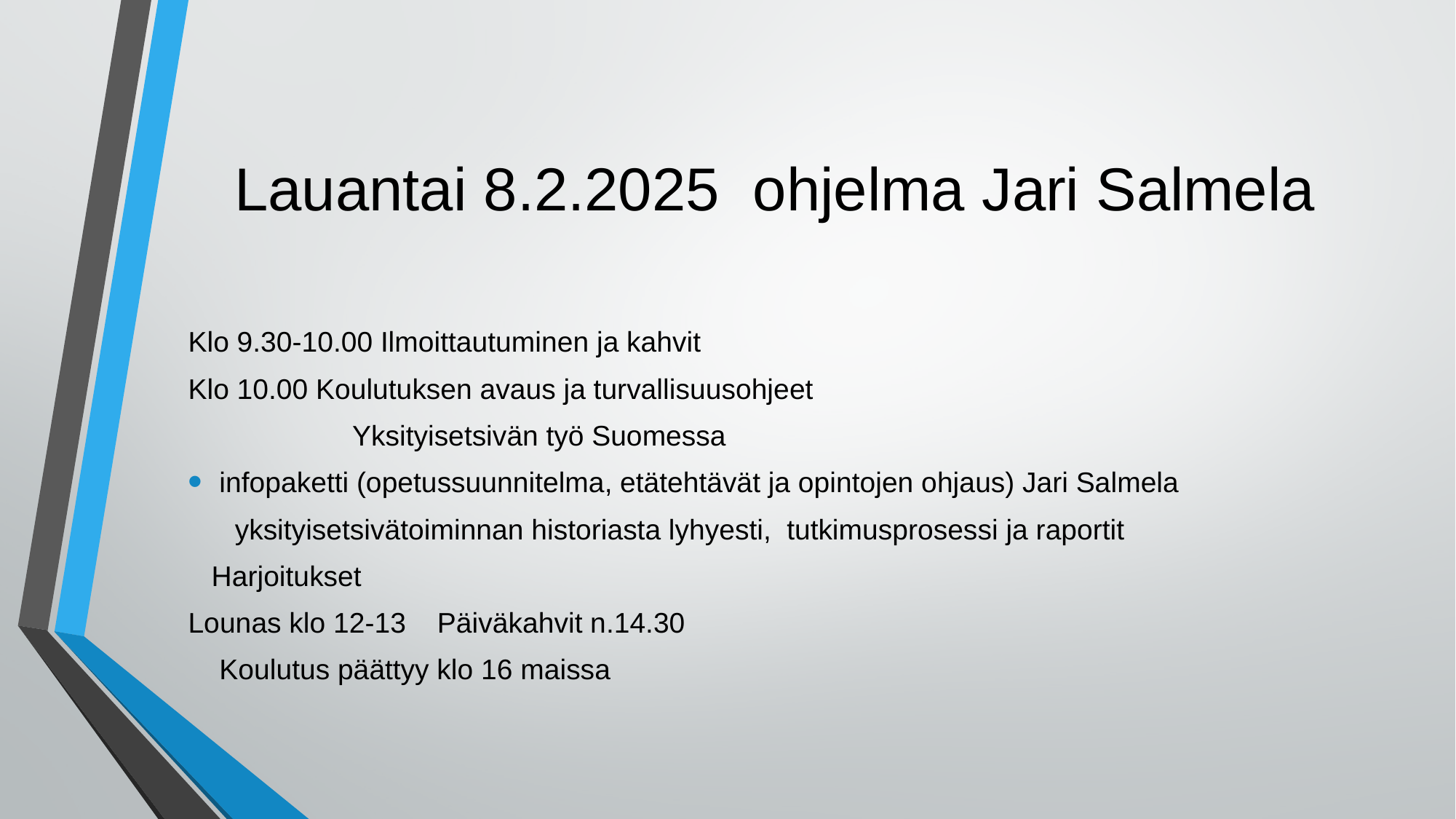

# Lauantai 8.2.2025  ohjelma Jari Salmela
Klo 9.30-10.00 Ilmoittautuminen ja kahvit
Klo 10.00 Koulutuksen avaus ja turvallisuusohjeet
                     Yksityisetsivän työ Suomessa
infopaketti (opetussuunnitelma, etätehtävät ja opintojen ohjaus) Jari Salmela
      yksityisetsivätoiminnan historiasta lyhyesti,  tutkimusprosessi ja raportit
   Harjoitukset
Lounas klo 12-13    Päiväkahvit n.14.30
    Koulutus päättyy klo 16 maissa